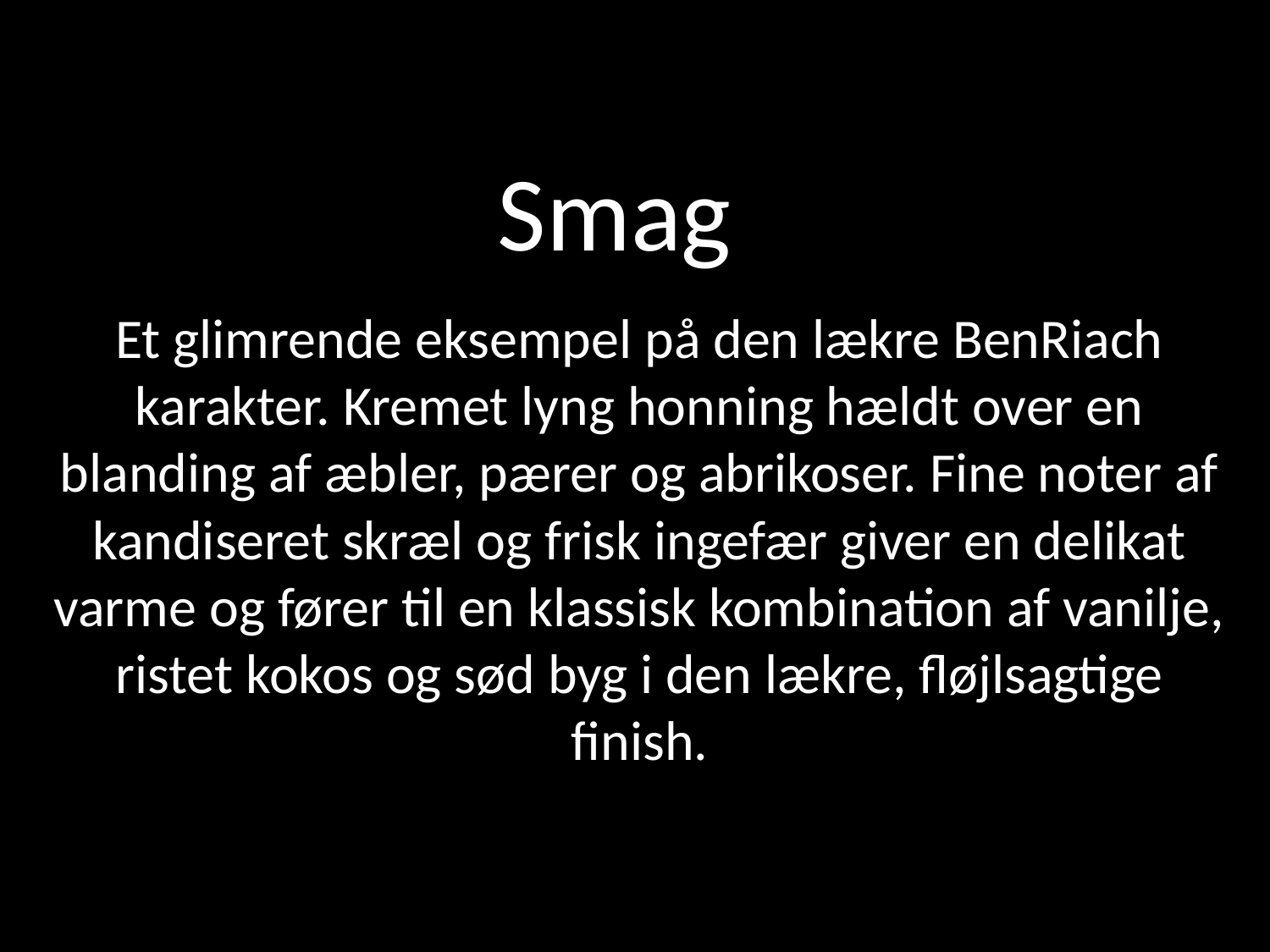

# Smag
Et glimrende eksempel på den lækre BenRiach karakter. Kremet lyng honning hældt over en blanding af æbler, pærer og abrikoser. Fine noter af kandiseret skræl og frisk ingefær giver en delikat varme og fører til en klassisk kombination af vanilje, ristet kokos og sød byg i den lækre, fløjlsagtige finish.